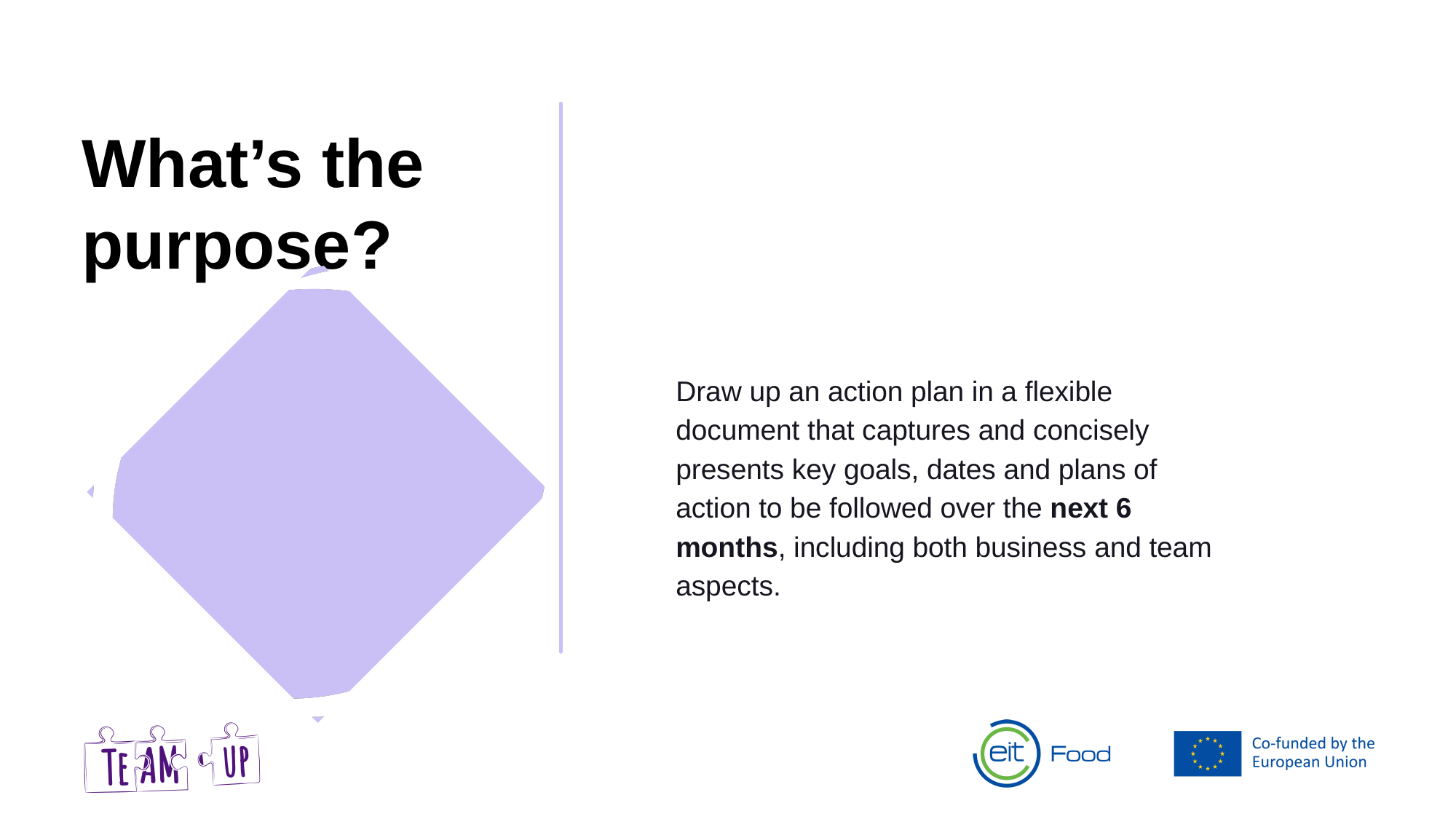

What’s the purpose?
Draw up an action plan in a flexible document that captures and concisely presents key goals, dates and plans of action to be followed over the next 6 months, including both business and team aspects.